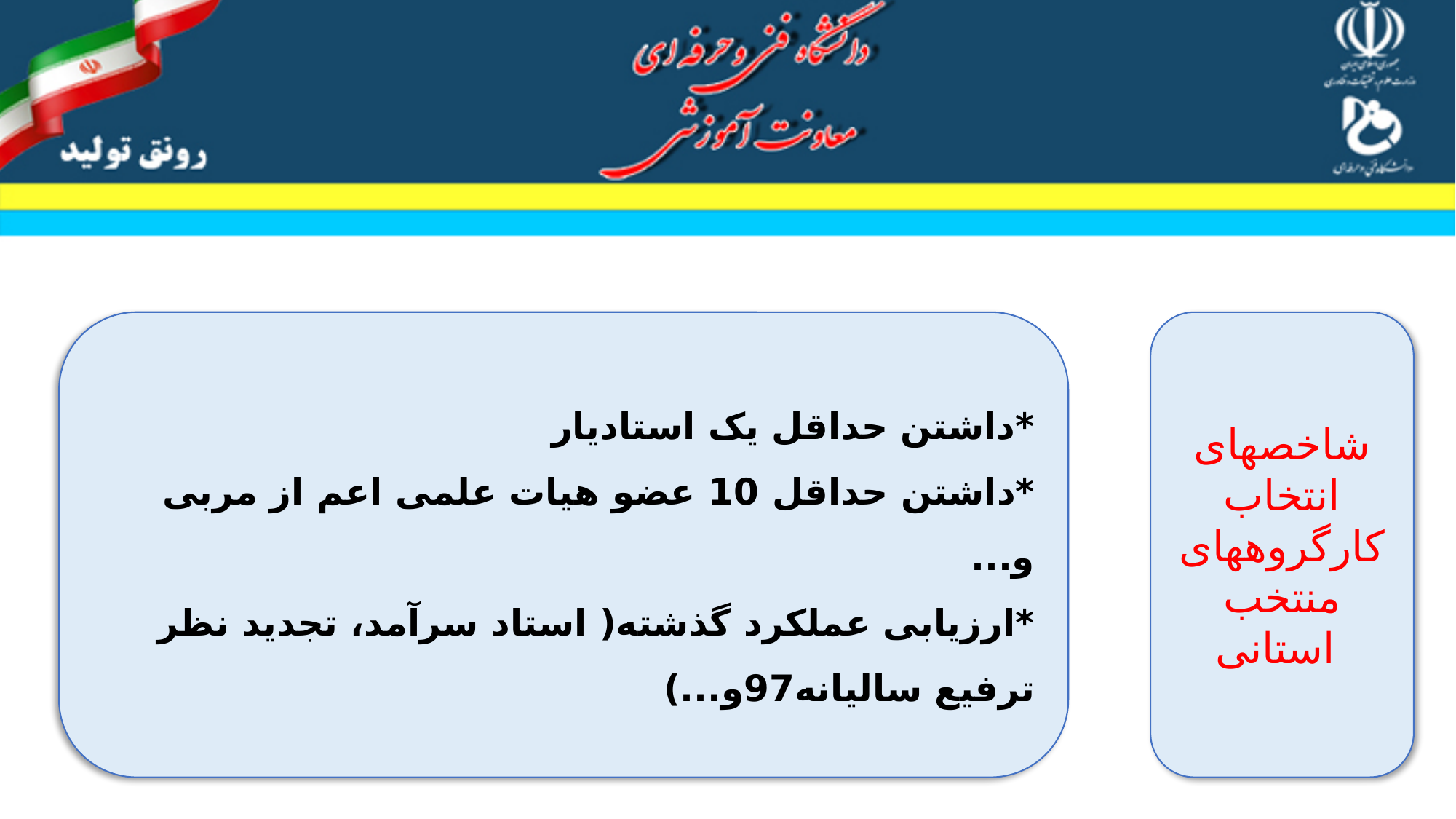

*داشتن حداقل یک استادیار
*داشتن حداقل 10 عضو هیات علمی اعم از مربی و...
*ارزیابی عملکرد گذشته( استاد سرآمد، تجدید نظر ترفیع سالیانه97و...)
شاخص­های انتخاب کارگروه­های منتخب استانی